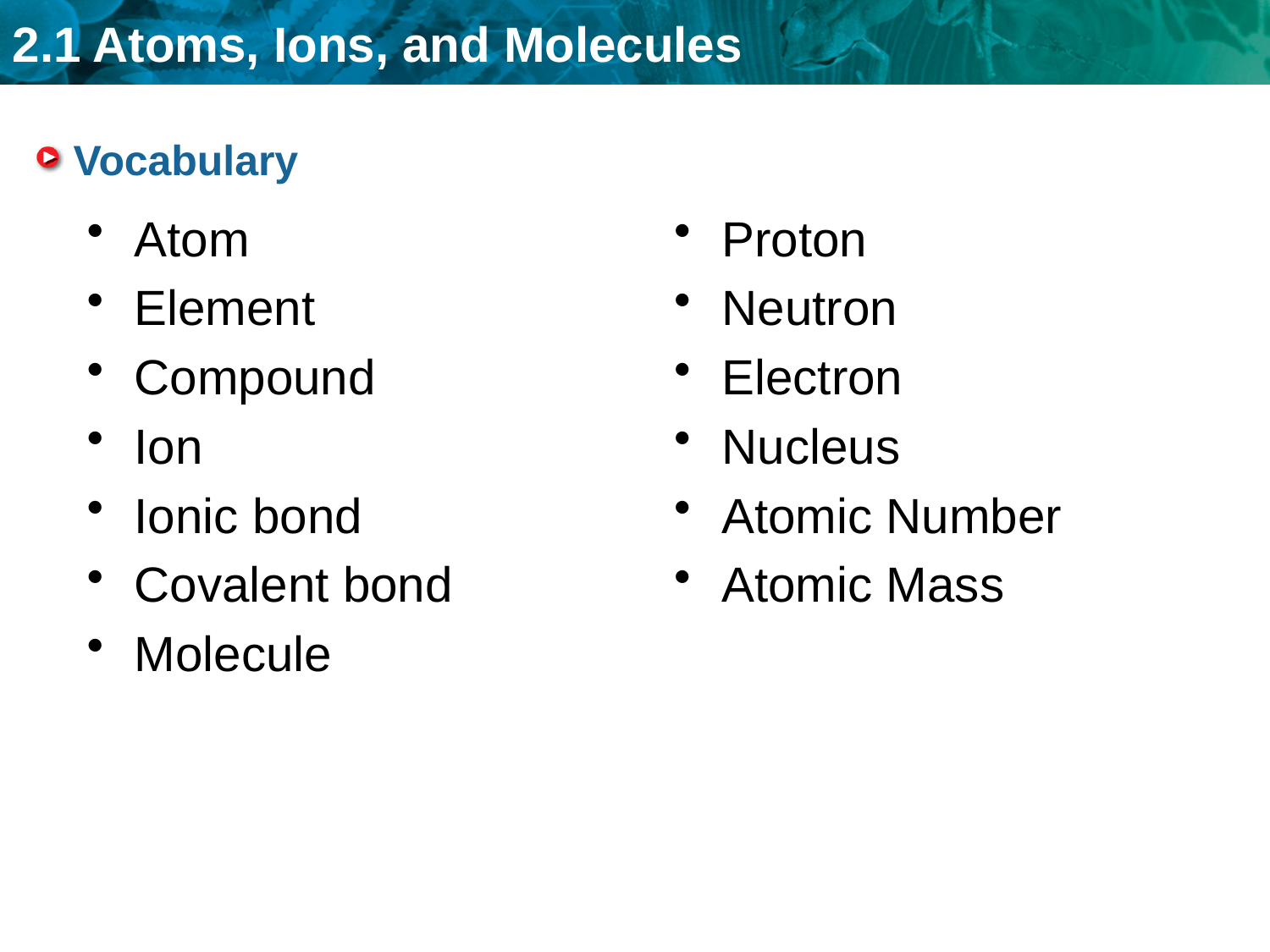

# Vocabulary
Atom
Element
Compound
Ion
Ionic bond
Covalent bond
Molecule

Proton
Neutron
Electron
Nucleus
Atomic Number
Atomic Mass